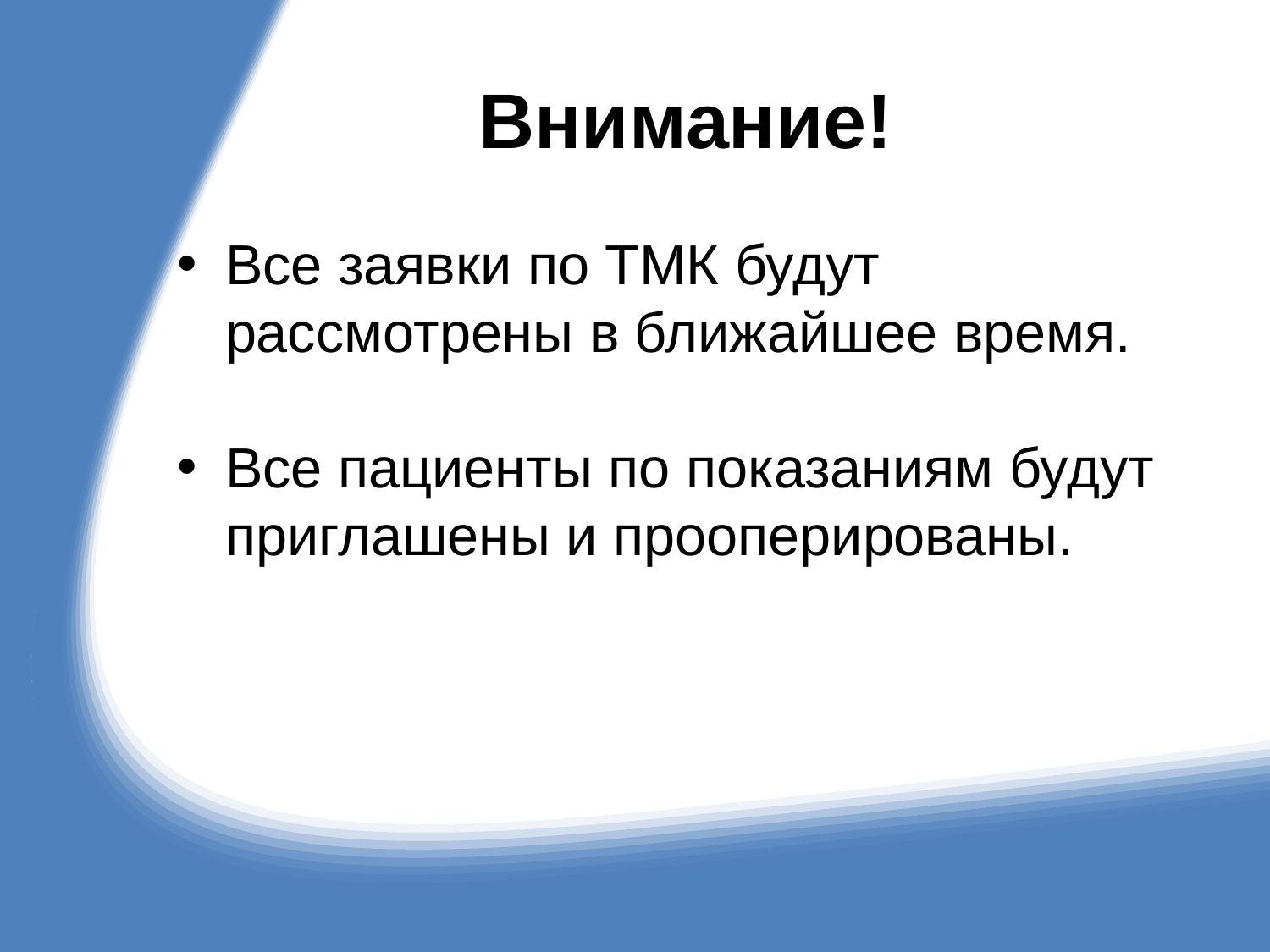

# Внимание!
Все заявки по ТМК будут рассмотрены в ближайшее время.

Все пациенты по показаниям будут приглашены и прооперированы.